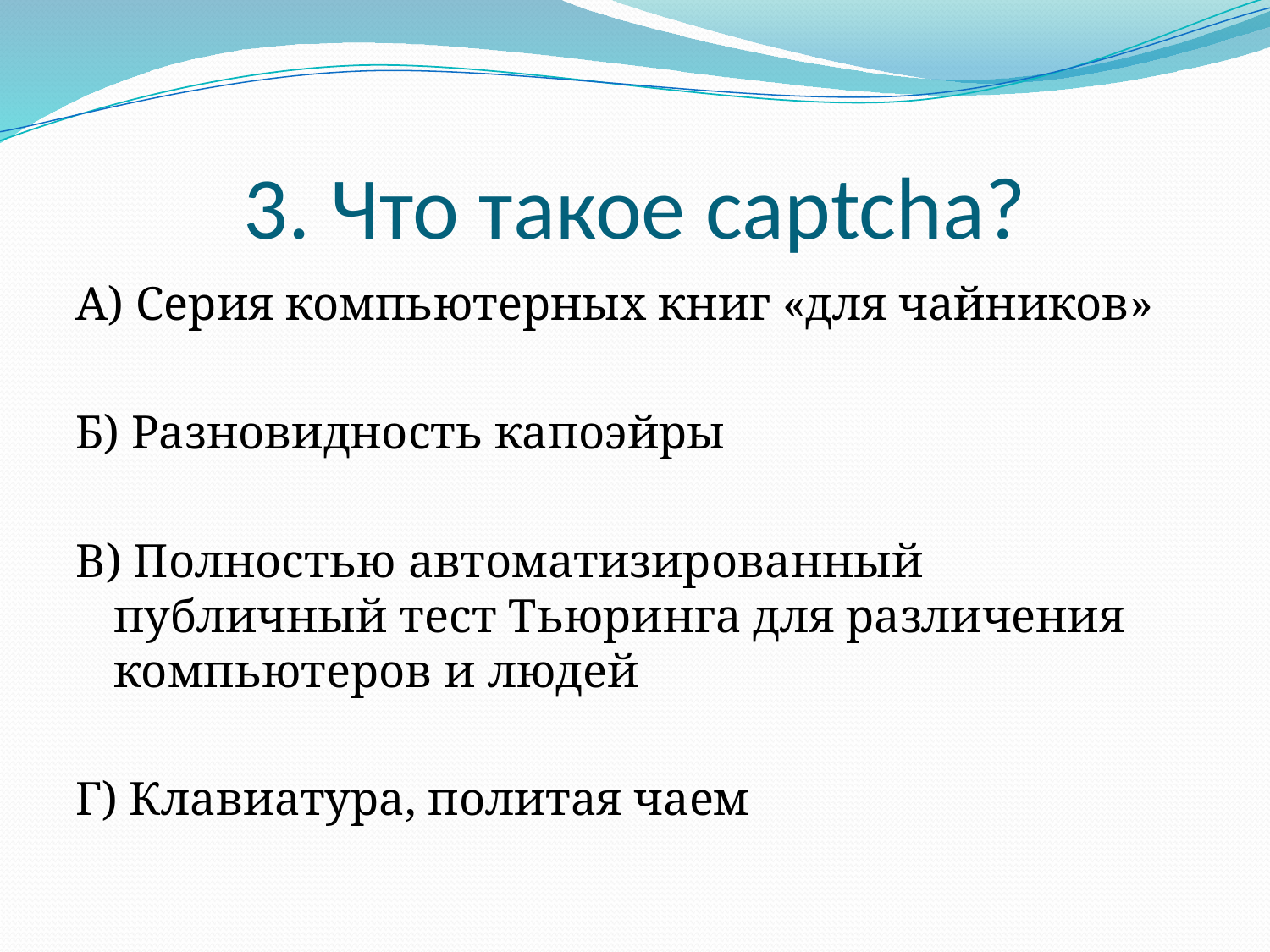

# 3. Что такое captcha?
А) Серия компьютерных книг «для чайников»

Б) Разновидность капоэйры

В) Полностью автоматизированный публичный тест Тьюринга для различения компьютеров и людей

Г) Клавиатура, политая чаем